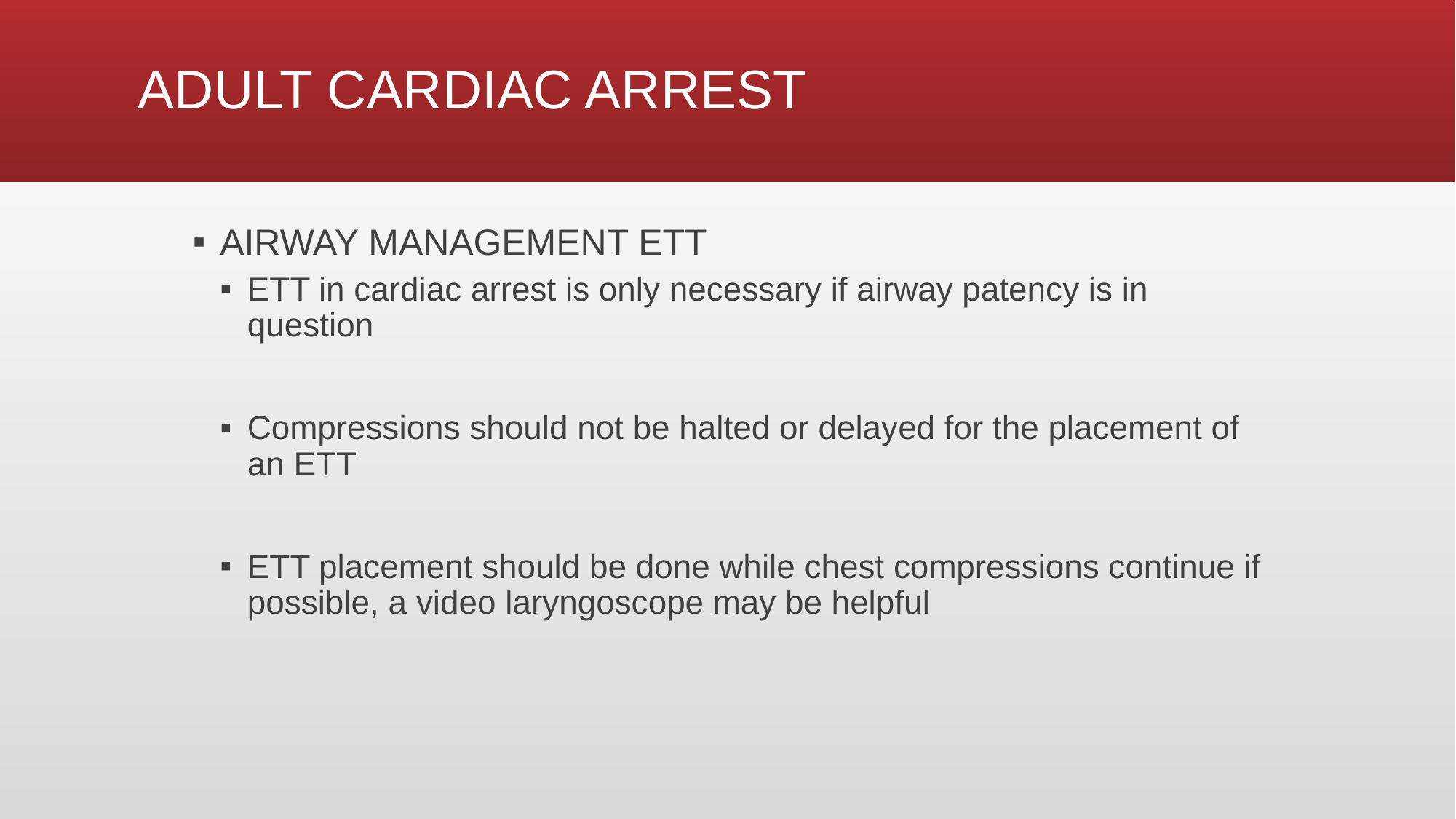

# ADULT CARDIAC ARREST
AIRWAY MANAGEMENT ETT
ETT in cardiac arrest is only necessary if airway patency is in question

Compressions should not be halted or delayed for the placement of an ETT

ETT placement should be done while chest compressions continue if possible, a video laryngoscope may be helpful